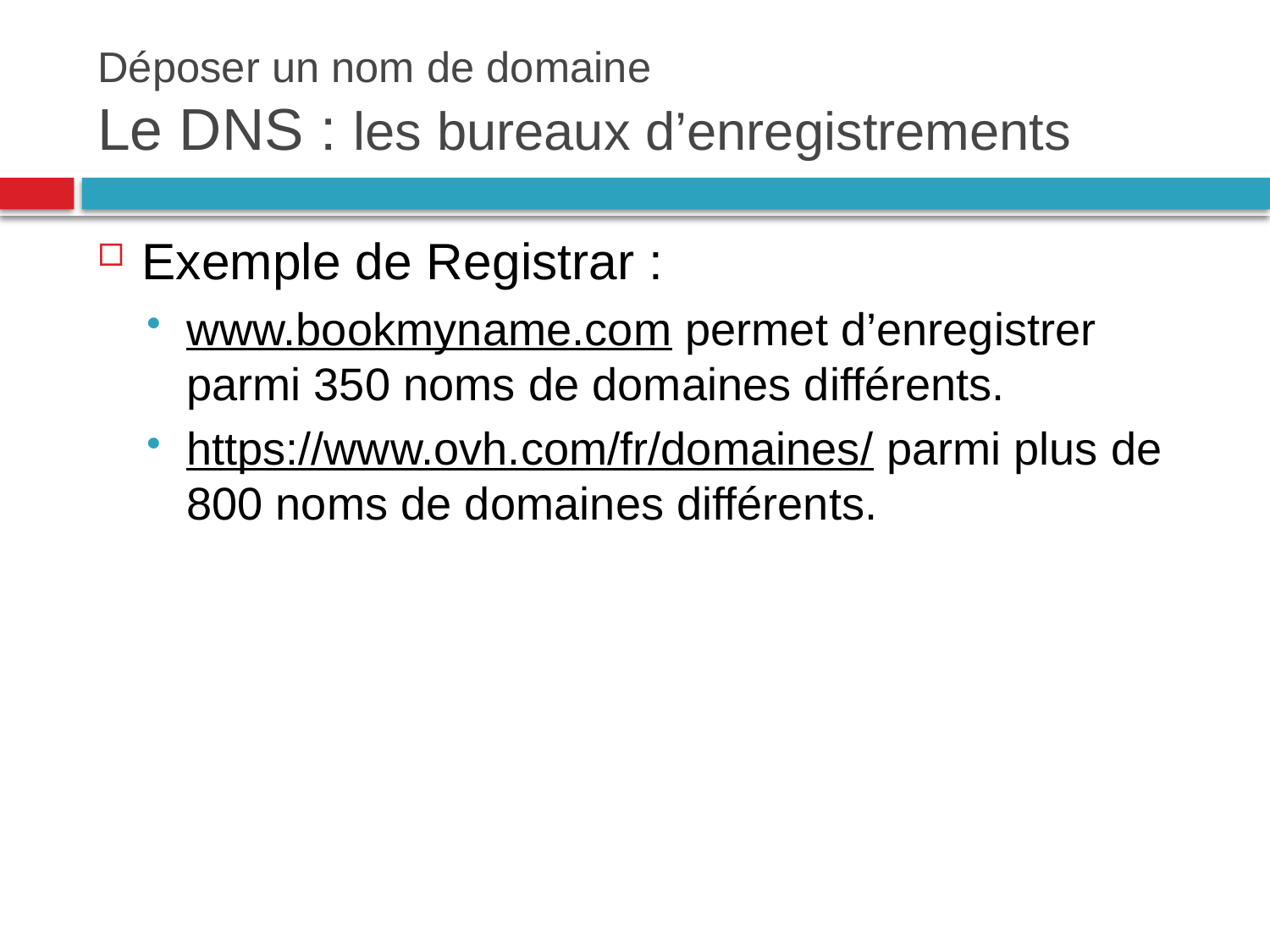

# Déposer un nom de domaine Le DNS : les bureaux d’enregistrements
Exemple de Registrar :
www.bookmyname.com permet d’enregistrer parmi 350 noms de domaines différents.
https://www.ovh.com/fr/domaines/ parmi plus de 800 noms de domaines différents.